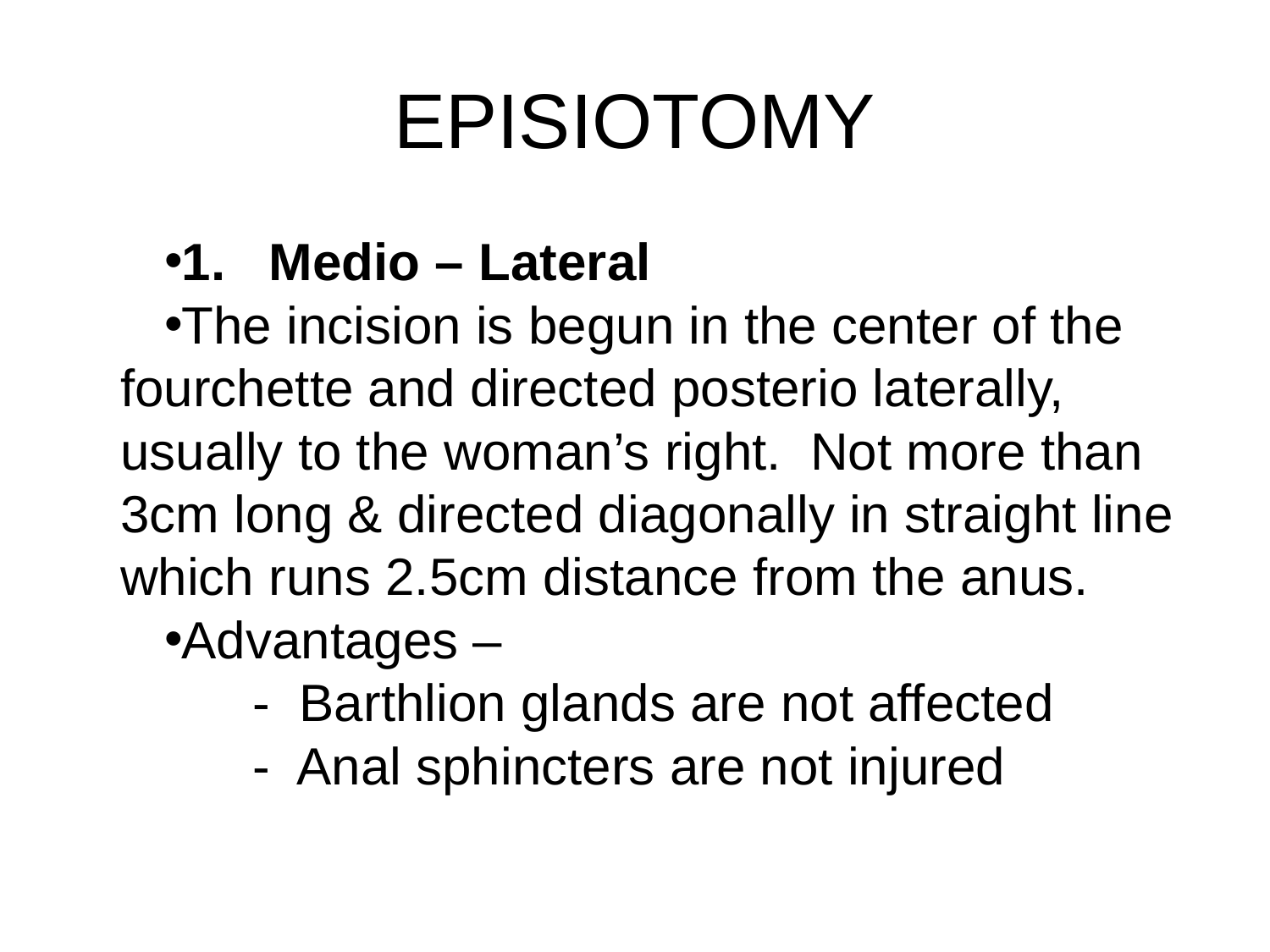

# EPISIOTOMY
1.   Medio – Lateral
The incision is begun in the center of the fourchette and directed posterio laterally, usually to the woman’s right.  Not more than 3cm long & directed diagonally in straight line which runs 2.5cm distance from the anus.
Advantages –
	 -  Barthlion glands are not affected
	 -  Anal sphincters are not injured